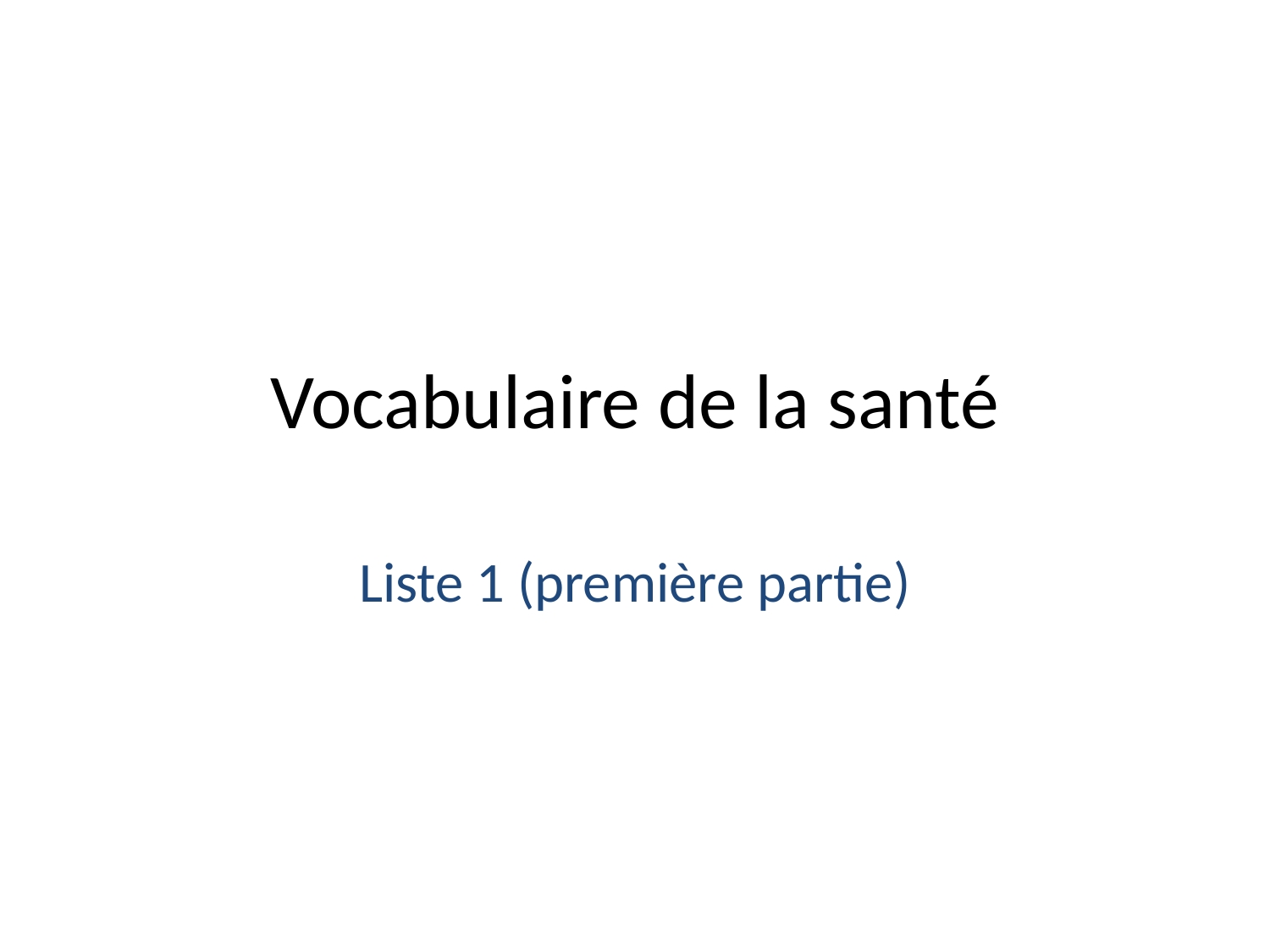

# Vocabulaire de la santé
Liste 1 (première partie)